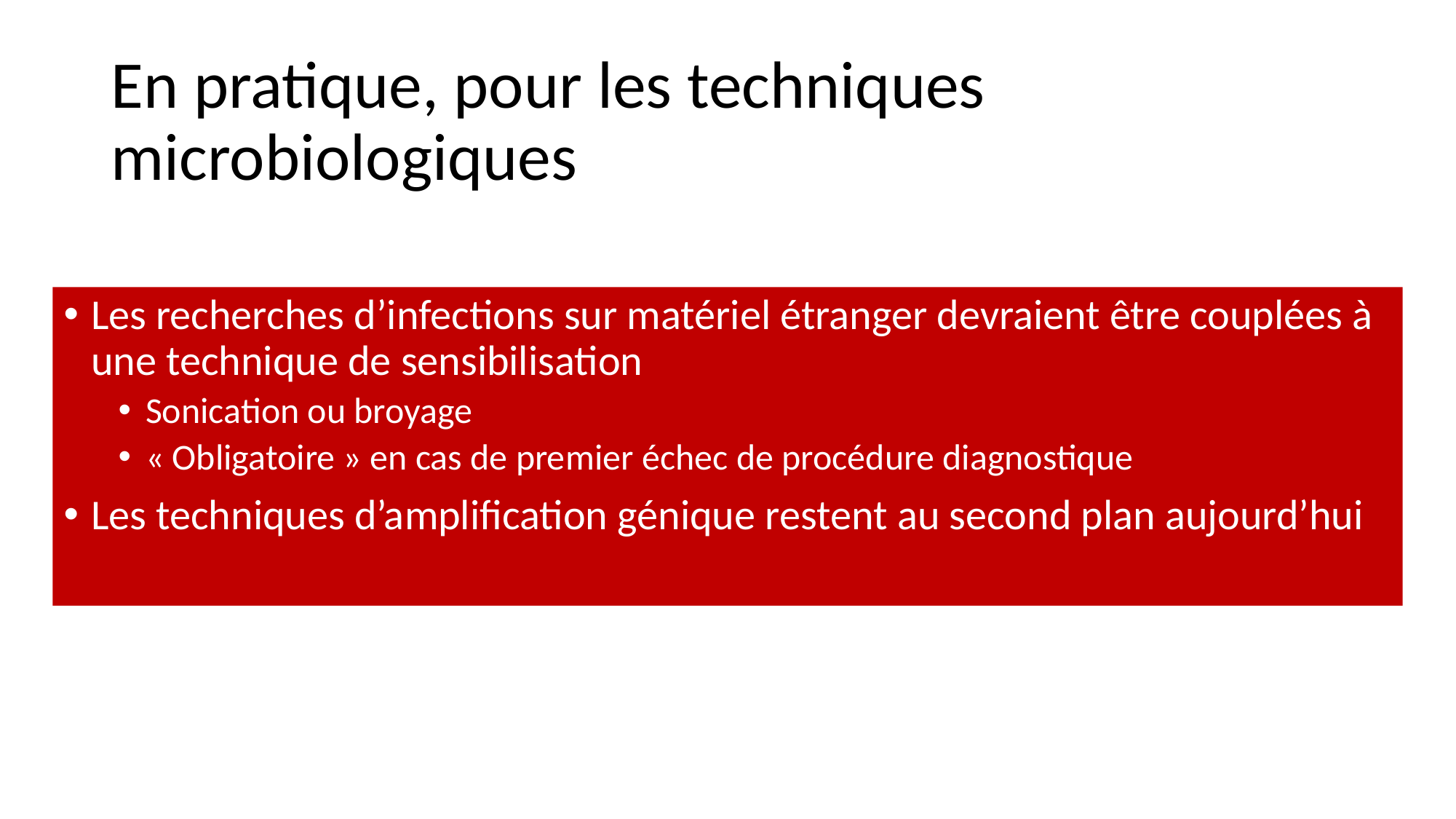

# En pratique, pour les techniques microbiologiques
Les recherches d’infections sur matériel étranger devraient être couplées à une technique de sensibilisation
Sonication ou broyage
« Obligatoire » en cas de premier échec de procédure diagnostique
Les techniques d’amplification génique restent au second plan aujourd’hui